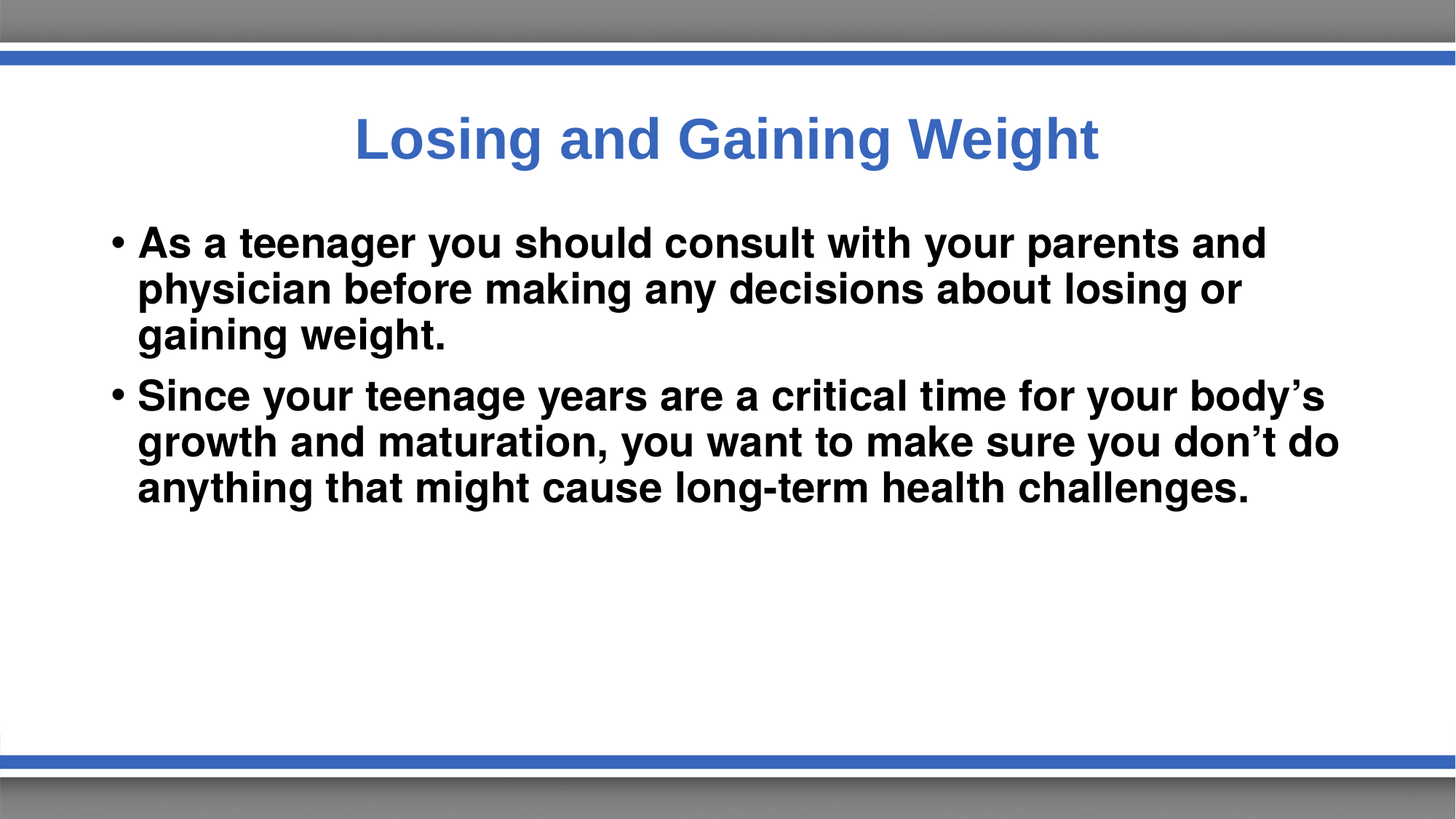

# Losing and Gaining Weight
As a teenager you should consult with your parents and physician before making any decisions about losing or gaining weight.
Since your teenage years are a critical time for your body’s growth and maturation, you want to make sure you don’t do anything that might cause long-term health challenges.